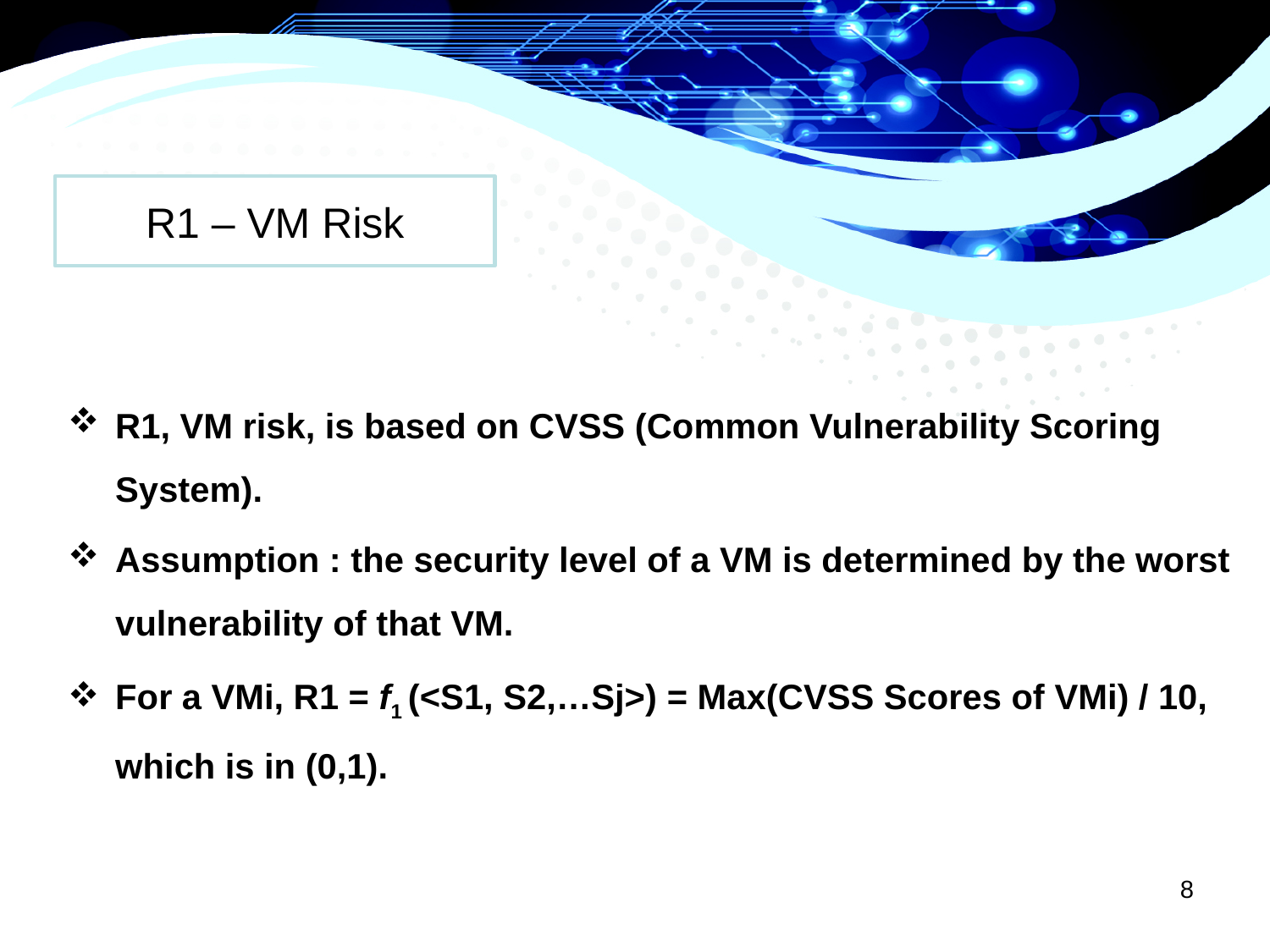

# R1 – VM Risk
R1, VM risk, is based on CVSS (Common Vulnerability Scoring System).
Assumption : the security level of a VM is determined by the worst vulnerability of that VM.
For a VMi, R1 = f1 (<S1, S2,…Sj>) = Max(CVSS Scores of VMi) / 10, which is in (0,1).

8